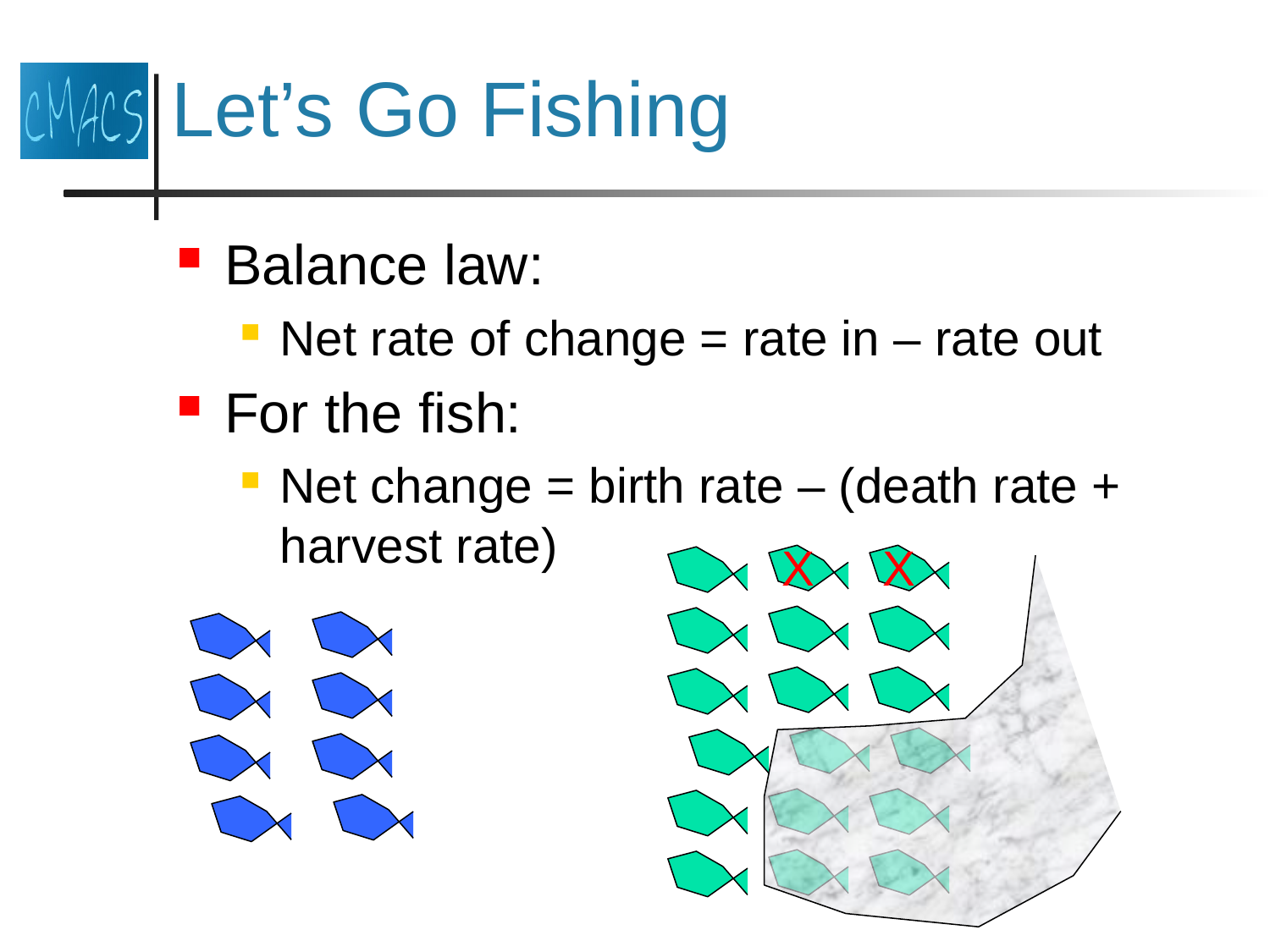

# Let’s Go Fishing
Balance law:
Net rate of change = rate in – rate out
For the fish:
Net change = birth rate – (death rate + harvest rate)
X
X